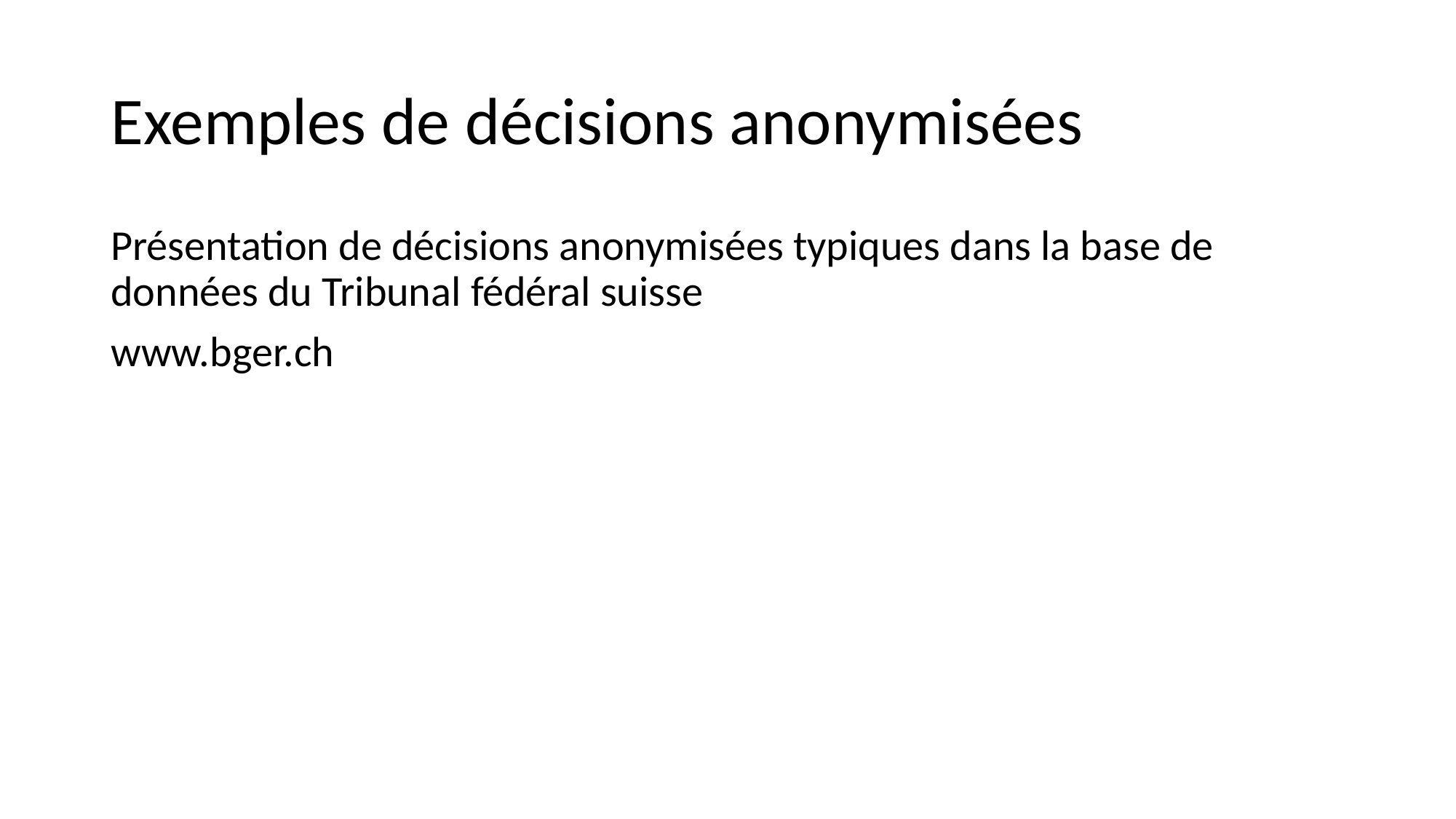

# Exemples de décisions anonymisées
Présentation de décisions anonymisées typiques dans la base de données du Tribunal fédéral suisse
www.bger.ch